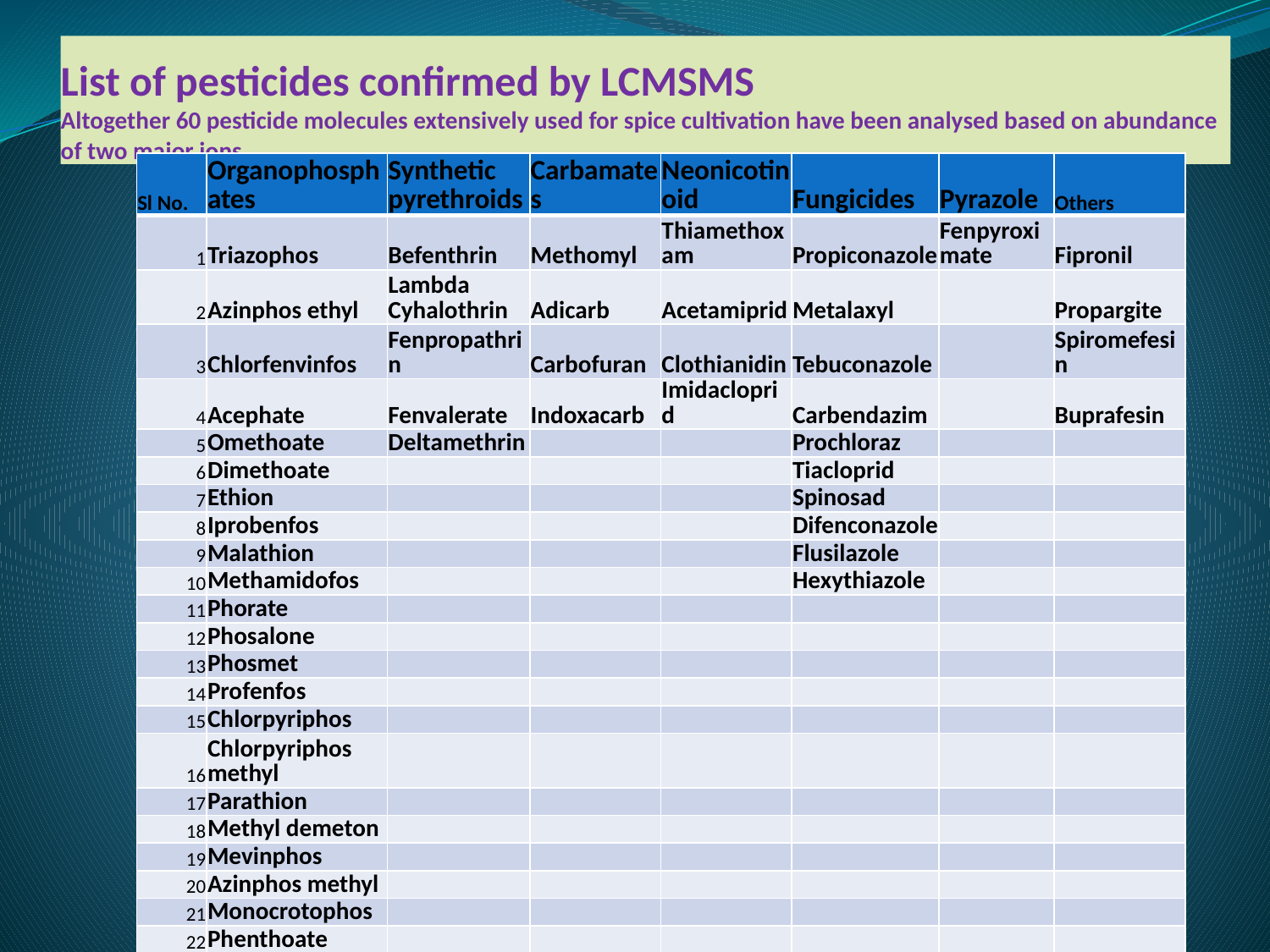

# List of pesticides confirmed by LCMSMS Altogether 60 pesticide molecules extensively used for spice cultivation have been analysed based on abundance of two major ions
| Sl No. | Organophosphates | Synthetic pyrethroids | Carbamates | Neonicotinoid | Fungicides | Pyrazole | Others |
| --- | --- | --- | --- | --- | --- | --- | --- |
| 1 | Triazophos | Befenthrin | Methomyl | Thiamethoxam | Propiconazole | Fenpyroximate | Fipronil |
| 2 | Azinphos ethyl | Lambda Cyhalothrin | Adicarb | Acetamiprid | Metalaxyl |  | Propargite |
| 3 | Chlorfenvinfos | Fenpropathrin | Carbofuran | Clothianidin | Tebuconazole |  | Spiromefesin |
| 4 | Acephate | Fenvalerate | Indoxacarb | Imidacloprid | Carbendazim |  | Buprafesin |
| 5 | Omethoate | Deltamethrin |  |  | Prochloraz |  |  |
| 6 | Dimethoate |  |  |  | Tiacloprid |  |  |
| 7 | Ethion |  |  |  | Spinosad |  |  |
| 8 | Iprobenfos |  |  |  | Difenconazole |  |  |
| 9 | Malathion |  |  |  | Flusilazole |  |  |
| 10 | Methamidofos |  |  |  | Hexythiazole |  |  |
| 11 | Phorate |  |  |  |  |  |  |
| 12 | Phosalone |  |  |  |  |  |  |
| 13 | Phosmet |  |  |  |  |  |  |
| 14 | Profenfos |  |  |  |  |  |  |
| 15 | Chlorpyriphos |  |  |  |  |  |  |
| 16 | Chlorpyriphos methyl |  |  |  |  |  |  |
| 17 | Parathion |  |  |  |  |  |  |
| 18 | Methyl demeton |  |  |  |  |  |  |
| 19 | Mevinphos |  |  |  |  |  |  |
| 20 | Azinphos methyl |  |  |  |  |  |  |
| 21 | Monocrotophos |  |  |  |  |  |  |
| 22 | Phenthoate |  |  |  |  |  |  |